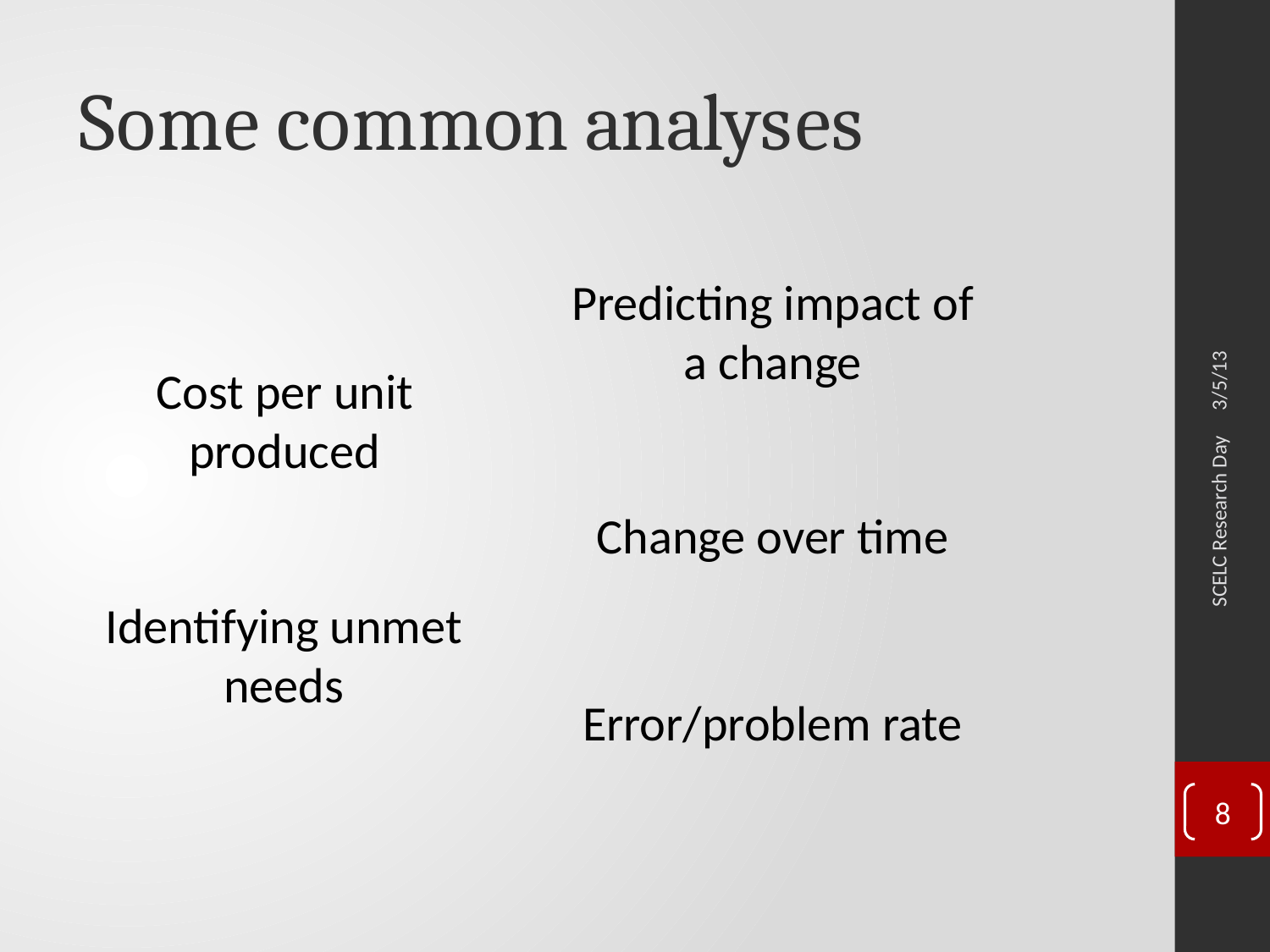

# Some common analyses
3/5/13
Predicting impact of a change
Cost per unit produced
Change over time
SCELC Research Day
Identifying unmet needs
Error/problem rate
8